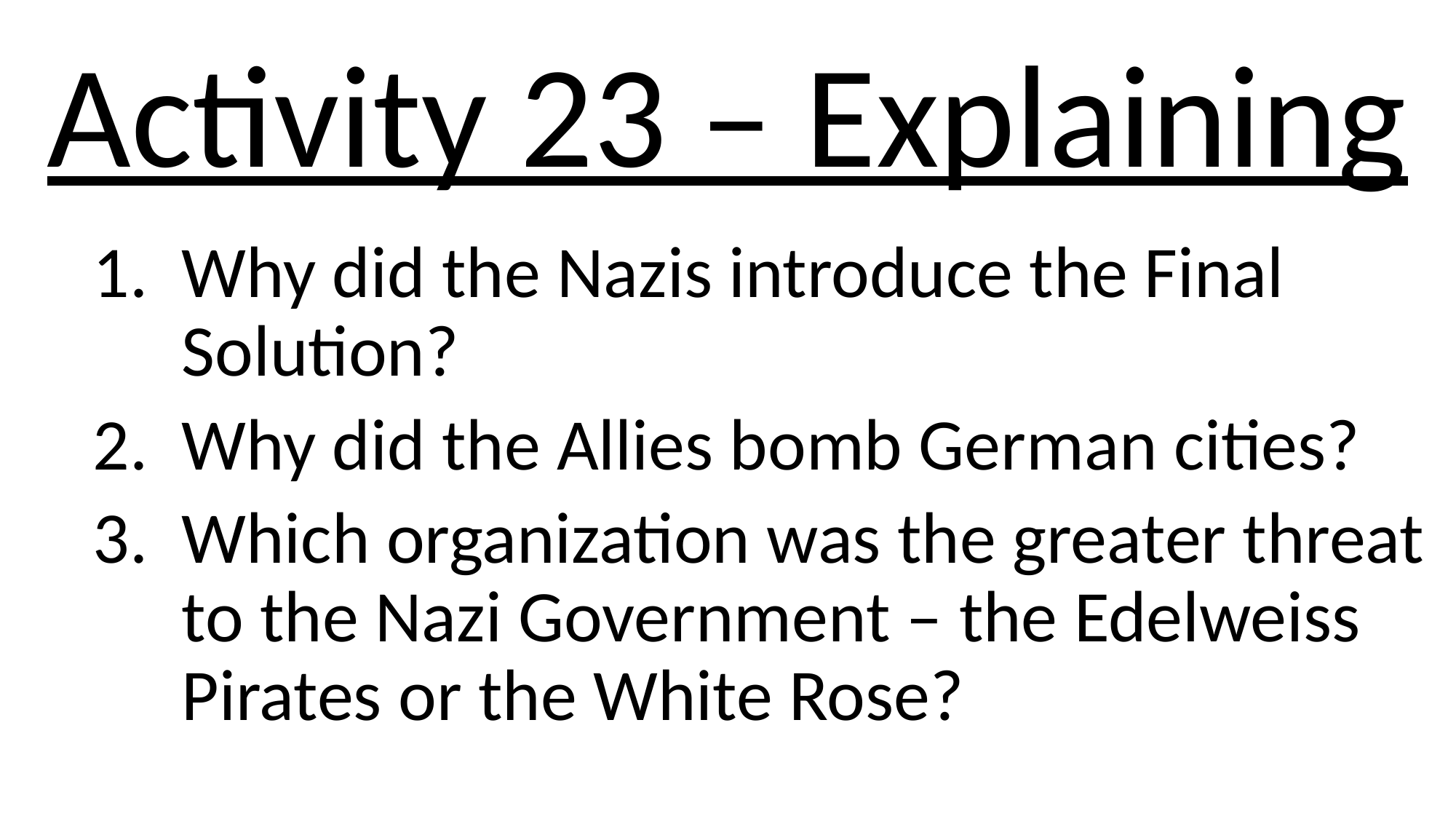

# Activity 23 – Explaining
Why did the Nazis introduce the Final Solution?
Why did the Allies bomb German cities?
Which organization was the greater threat to the Nazi Government – the Edelweiss Pirates or the White Rose?